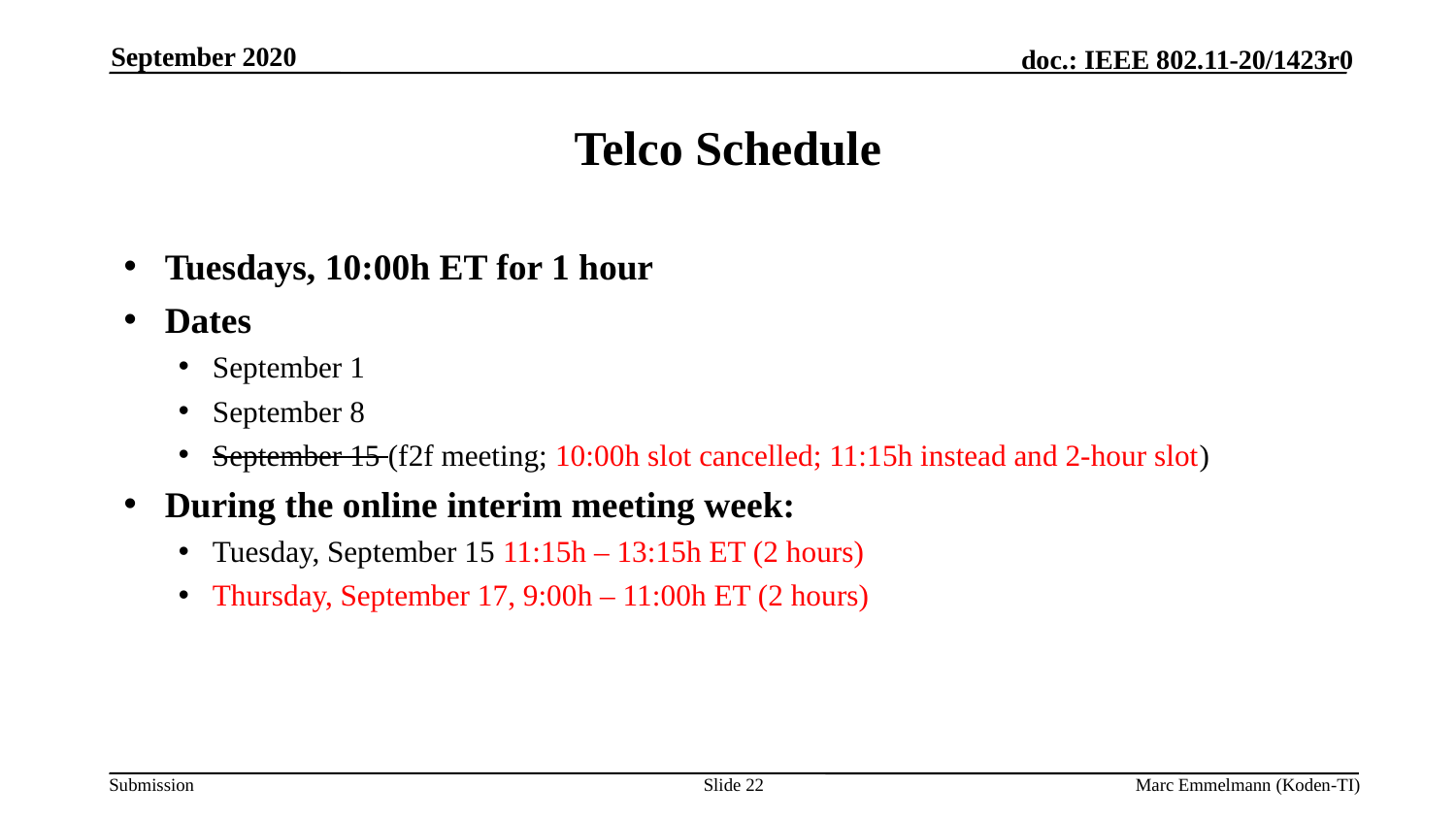

September 2020
# Telco Schedule
Tuesdays, 10:00h ET for 1 hour
Dates
September 1
September 8
September 15 (f2f meeting; 10:00h slot cancelled; 11:15h instead and 2-hour slot)
During the online interim meeting week:
Tuesday, September 15 11:15h – 13:15h ET (2 hours)
Thursday, September 17, 9:00h – 11:00h ET (2 hours)

Slide 22
Marc Emmelmann (Koden-TI)